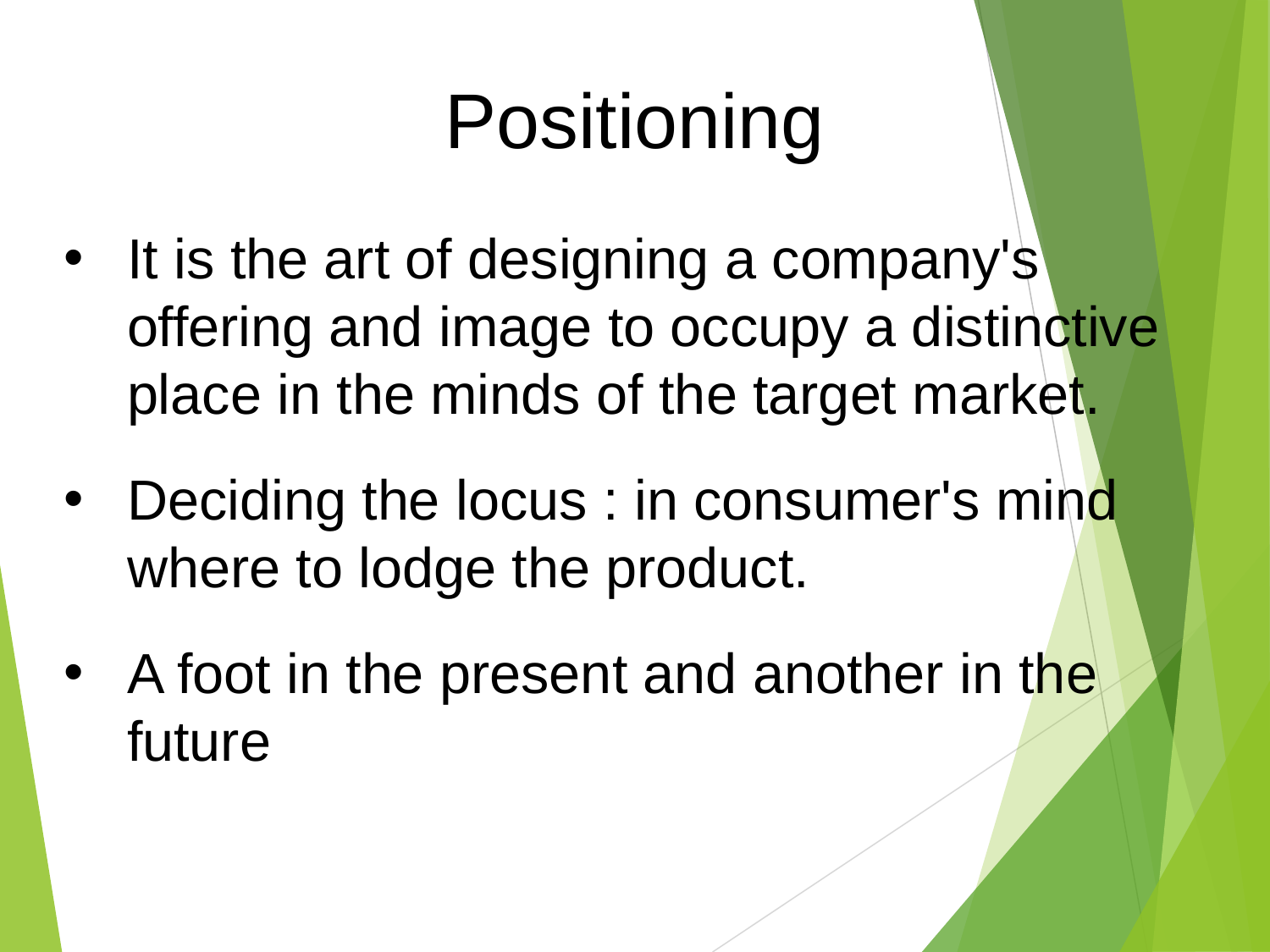

Positioning
It is the art of designing a company's offering and image to occupy a distinctive place in the minds of the target market.

Deciding the locus : in consumer's mind where to lodge the product.

A foot in the present and another in the future